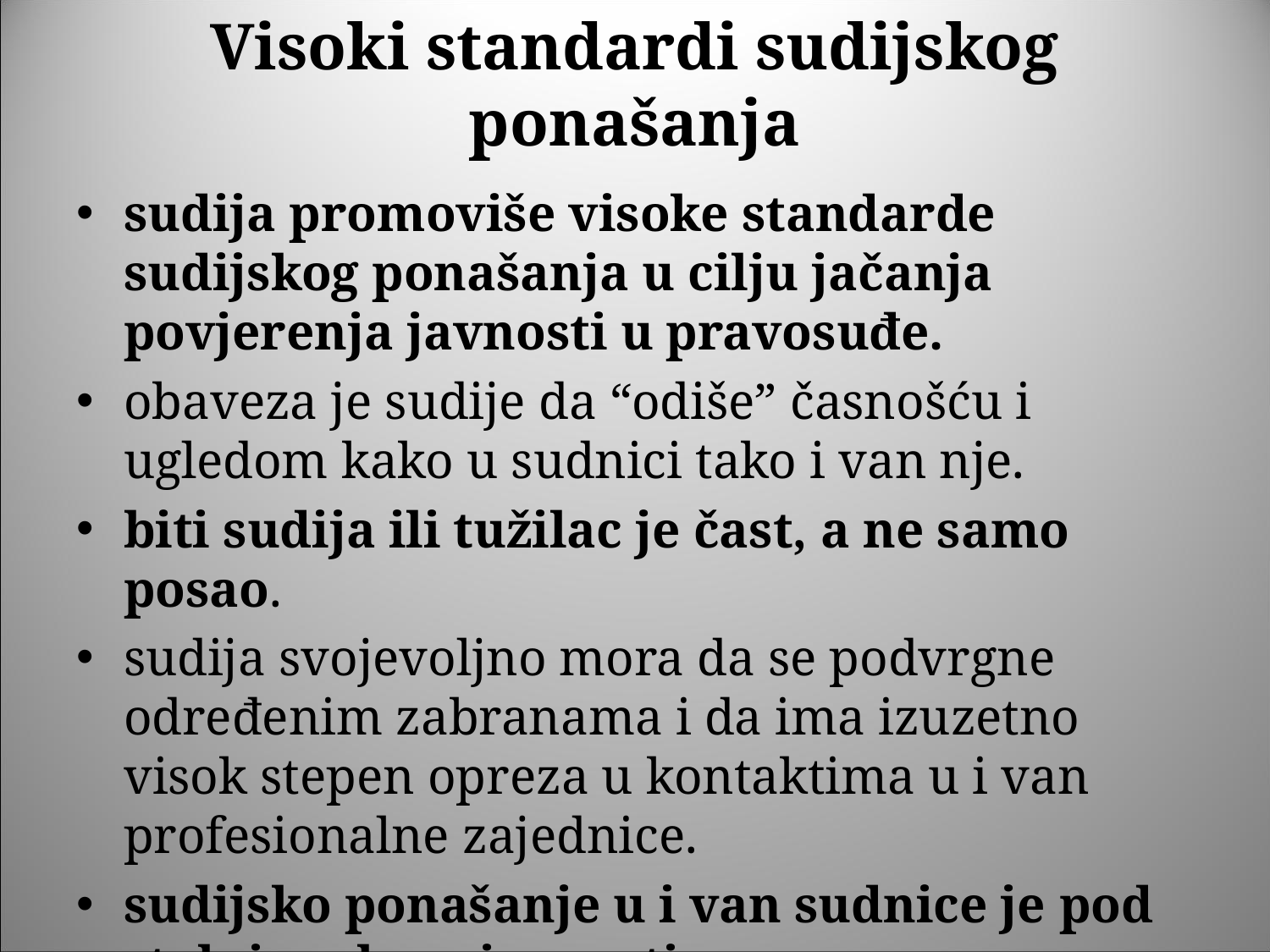

# Visoki standardi sudijskog ponašanja
sudija promoviše visoke standarde sudijskog ponašanja u cilju jačanja povjerenja javnosti u pravosuđe.
obaveza je sudije da “odiše” časnošću i ugledom kako u sudnici tako i van nje.
biti sudija ili tužilac je čast, a ne samo posao.
sudija svojevoljno mora da se podvrgne određenim zabranama i da ima izuzetno visok stepen opreza u kontaktima u i van profesionalne zajednice.
sudijsko ponašanje u i van sudnice je pod stalnim okom javnosti.